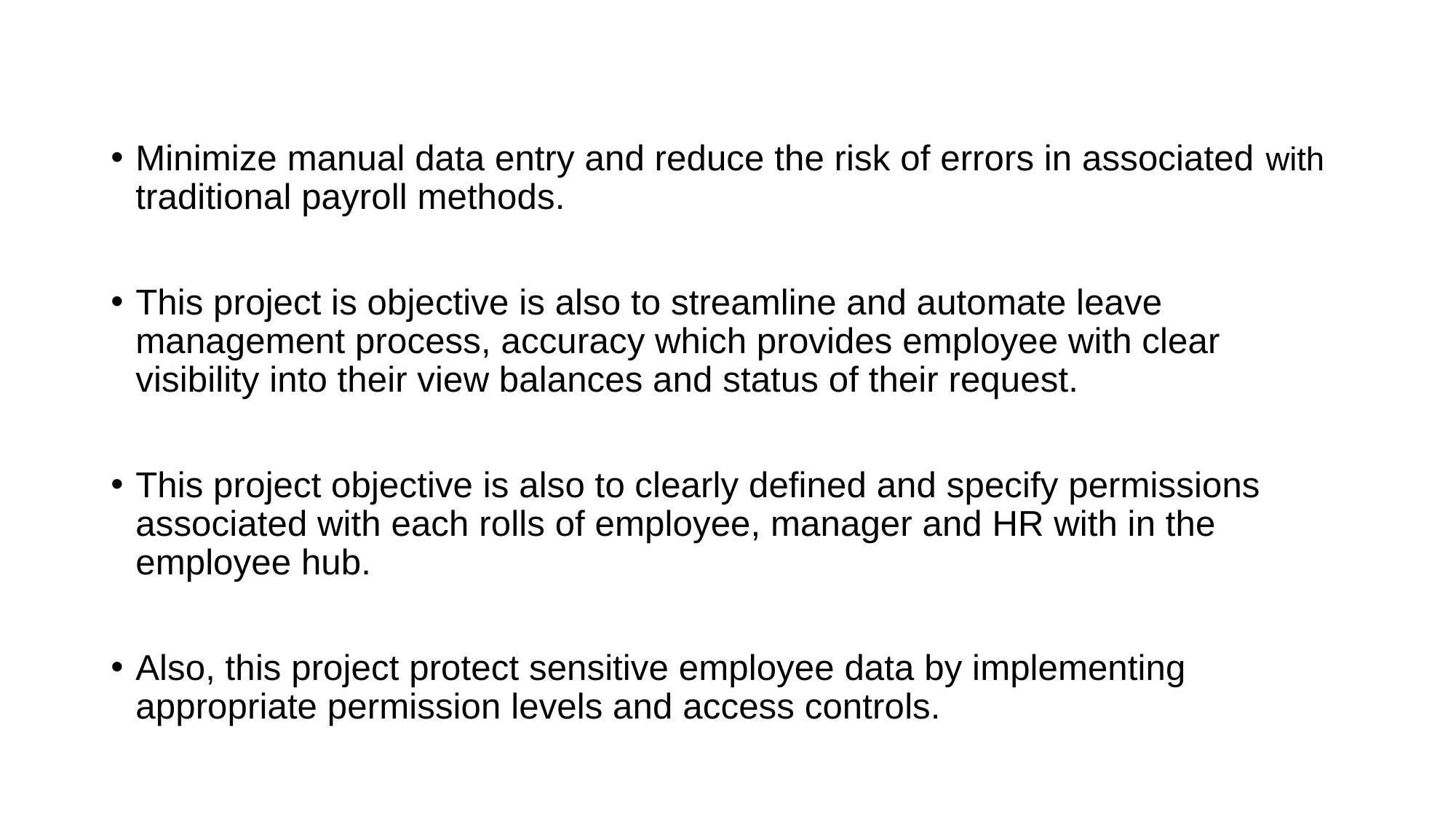

#
Minimize manual data entry and reduce the risk of errors in associated with traditional payroll methods.

This project is objective is also to streamline and automate leave management process, accuracy which provides employee with clear visibility into their view balances and status of their request.

This project objective is also to clearly defined and specify permissions associated with each rolls of employee, manager and HR with in the employee hub.

Also, this project protect sensitive employee data by implementing appropriate permission levels and access controls.